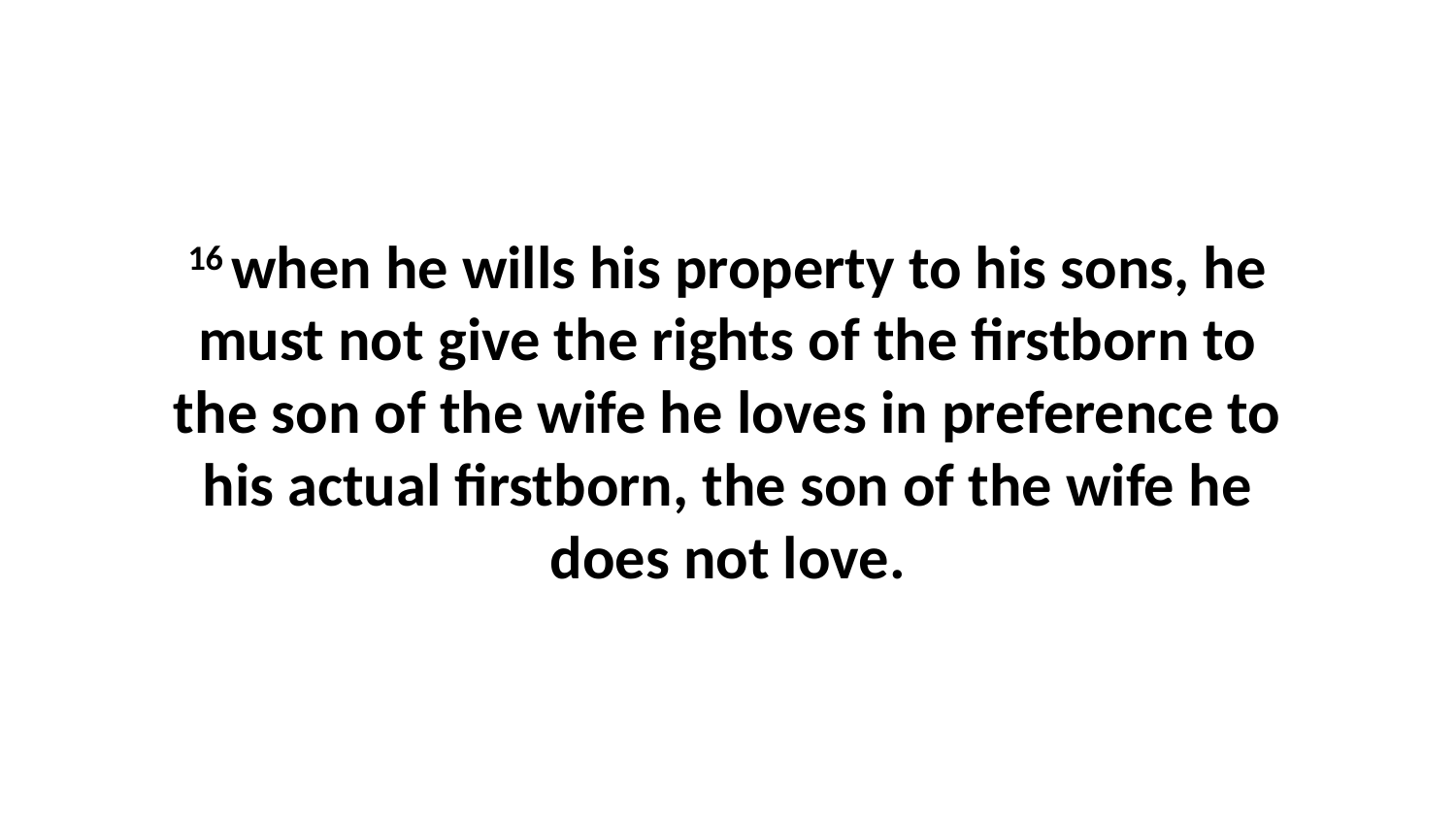

16 when he wills his property to his sons, he must not give the rights of the firstborn to the son of the wife he loves in preference to his actual firstborn, the son of the wife he does not love.